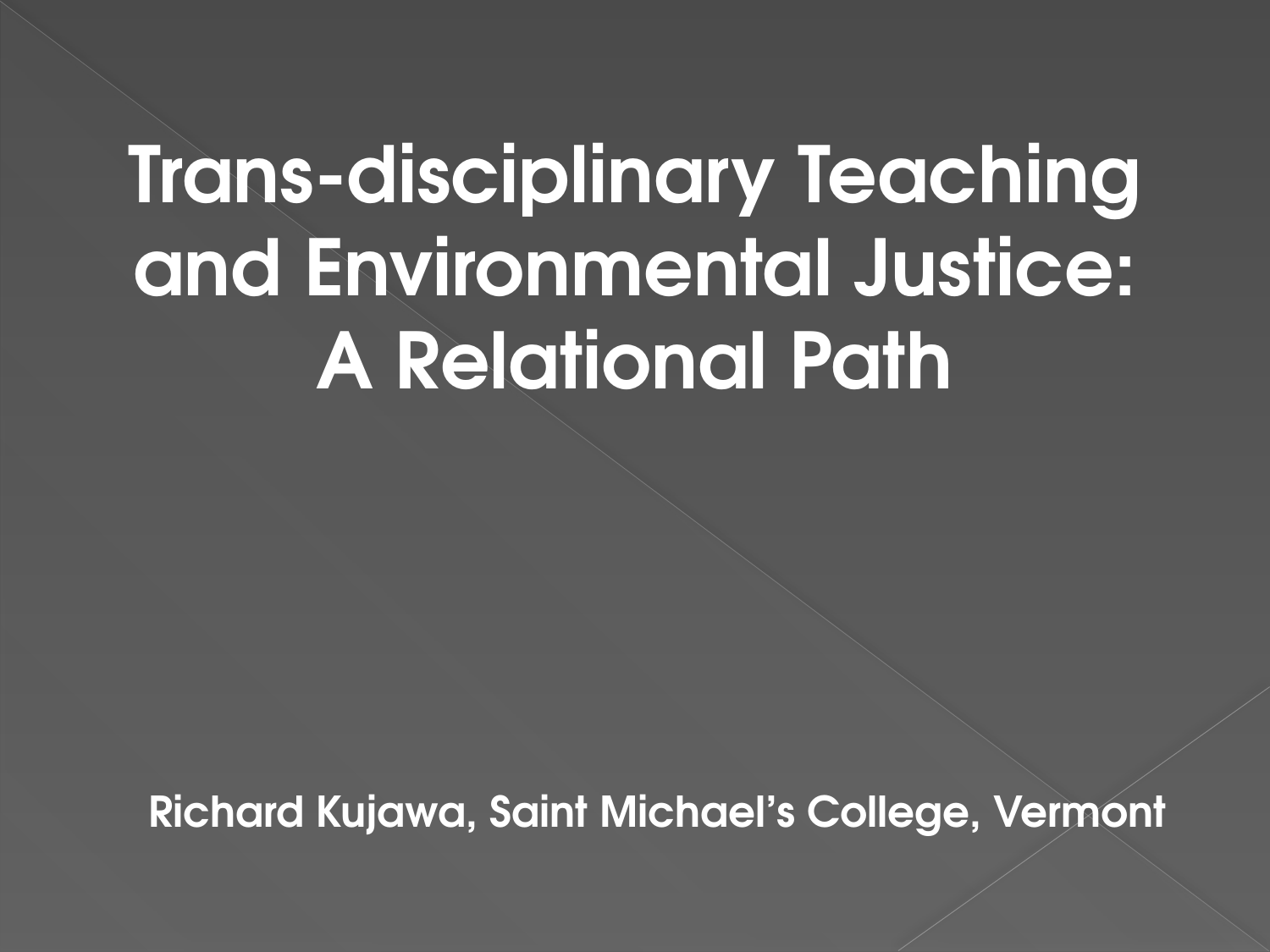

Trans-disciplinary Teaching and Environmental Justice: A Relational Path

Richard Kujawa, Saint Michael’s College, Vermont